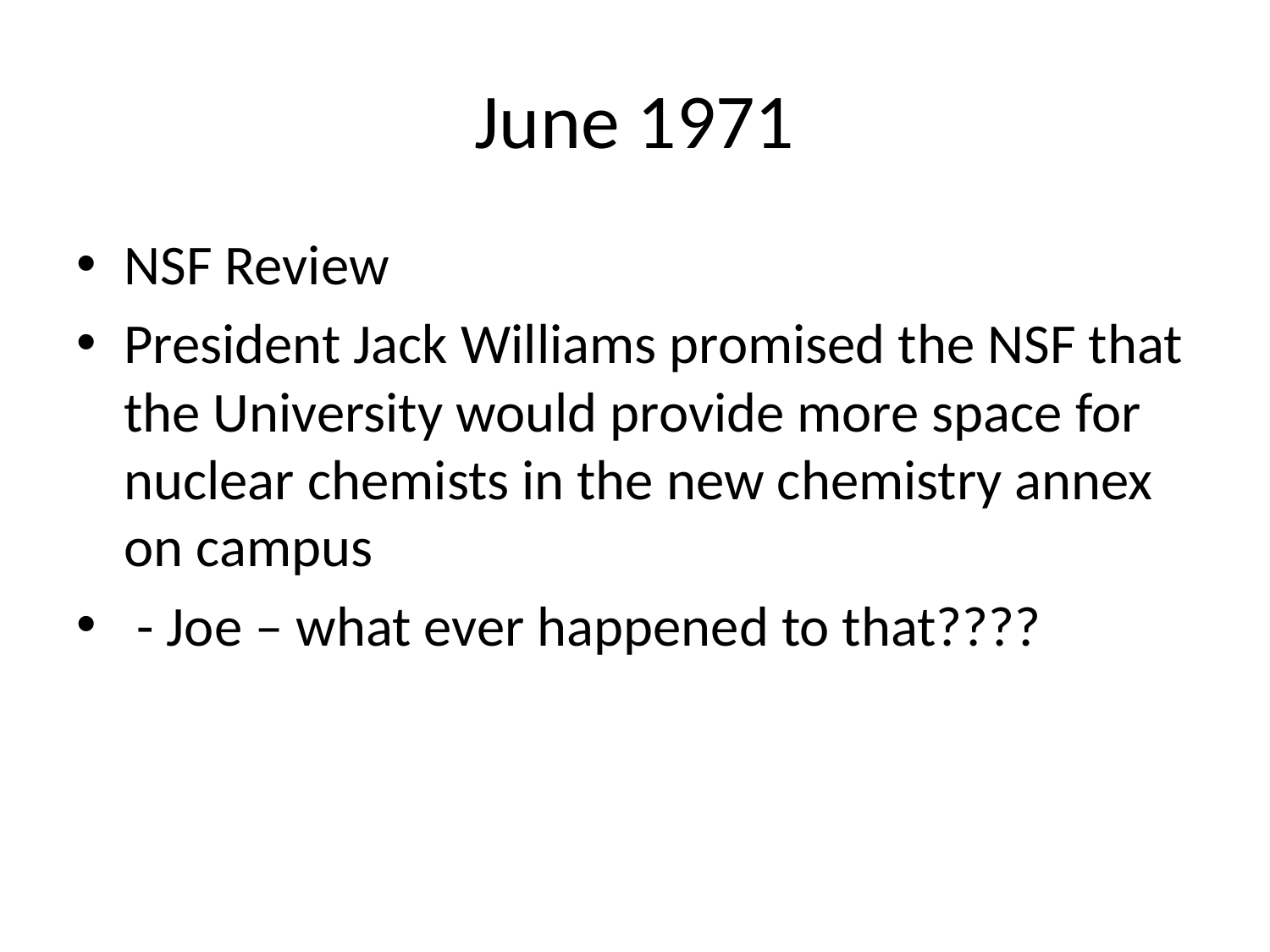

# June 1971
NSF Review
President Jack Williams promised the NSF that the University would provide more space for nuclear chemists in the new chemistry annex on campus
 - Joe – what ever happened to that????